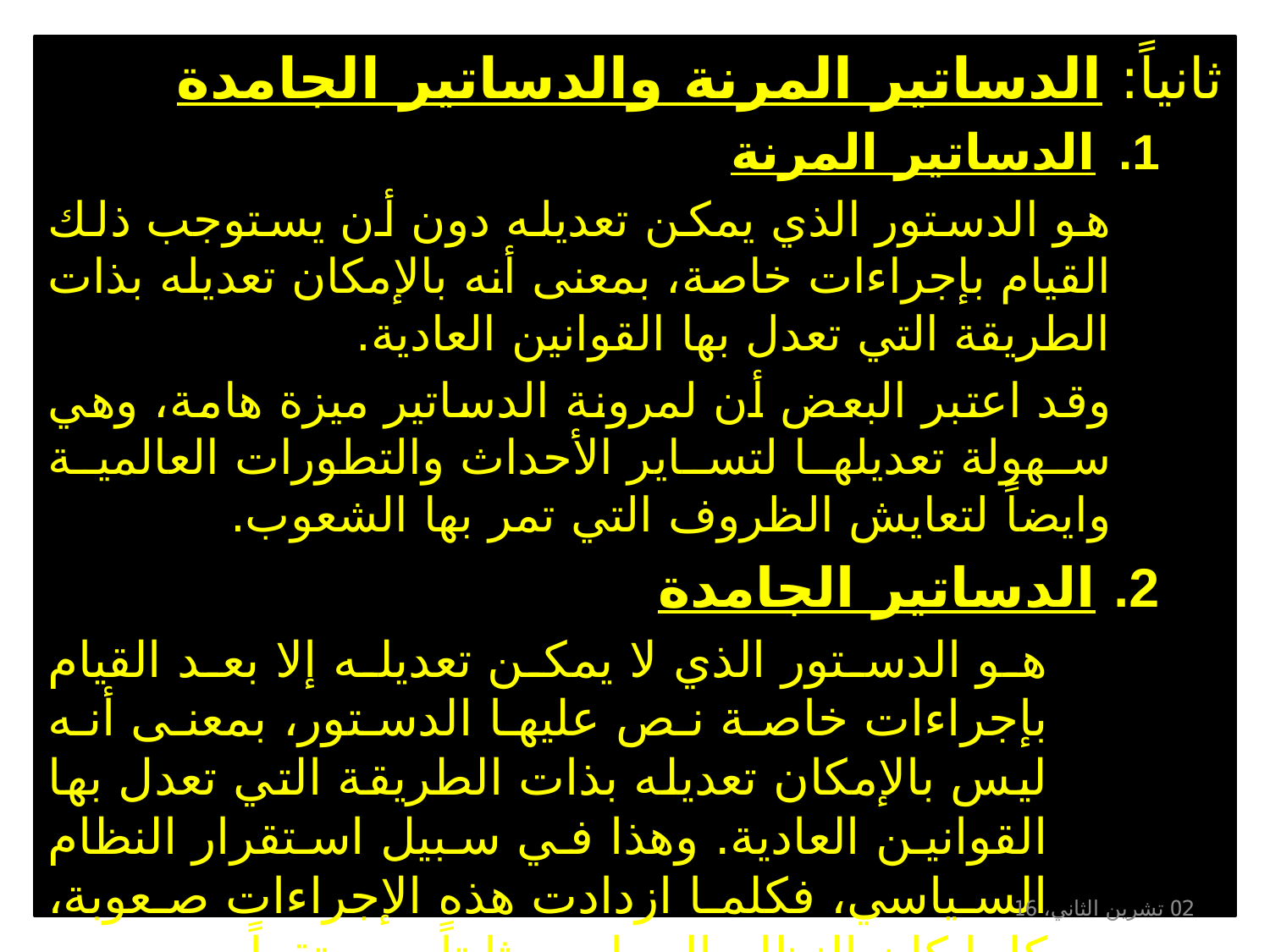

ثانياً: الدساتير المرنة والدساتير الجامدة
الدساتير المرنة
هو الدستور الذي يمكن تعديله دون أن يستوجب ذلك القيام بإجراءات خاصة، بمعنى أنه بالإمكان تعديله بذات الطريقة التي تعدل بها القوانين العادية.
وقد اعتبر البعض أن لمرونة الدساتير ميزة هامة، وهي سهولة تعديلها لتساير الأحداث والتطورات العالمية وايضاً لتعايش الظروف التي تمر بها الشعوب.
الدساتير الجامدة
هو الدستور الذي لا يمكن تعديله إلا بعد القيام بإجراءات خاصة نص عليها الدستور، بمعنى أنه ليس بالإمكان تعديله بذات الطريقة التي تعدل بها القوانين العادية. وهذا في سبيل استقرار النظام السياسي، فكلما ازدادت هذه الإجراءات صعوبة، كلما كان النظام السياسي ثابتاً ومستقراً.
43
02 تشرين الثاني، 16